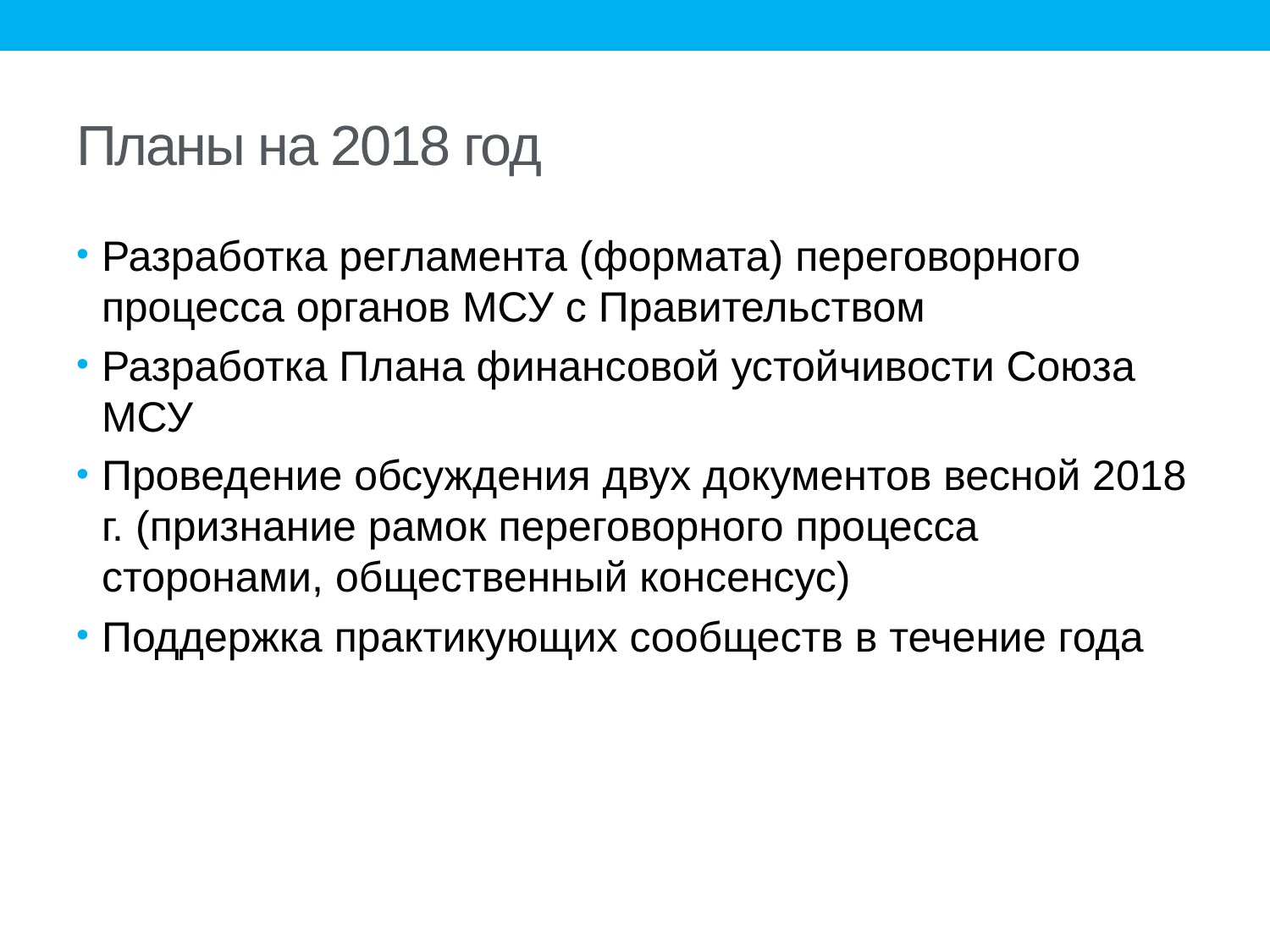

# Планы на 2018 год
Разработка регламента (формата) переговорного процесса органов МСУ с Правительством
Разработка Плана финансовой устойчивости Союза МСУ
Проведение обсуждения двух документов весной 2018 г. (признание рамок переговорного процесса сторонами, общественный консенсус)
Поддержка практикующих сообществ в течение года